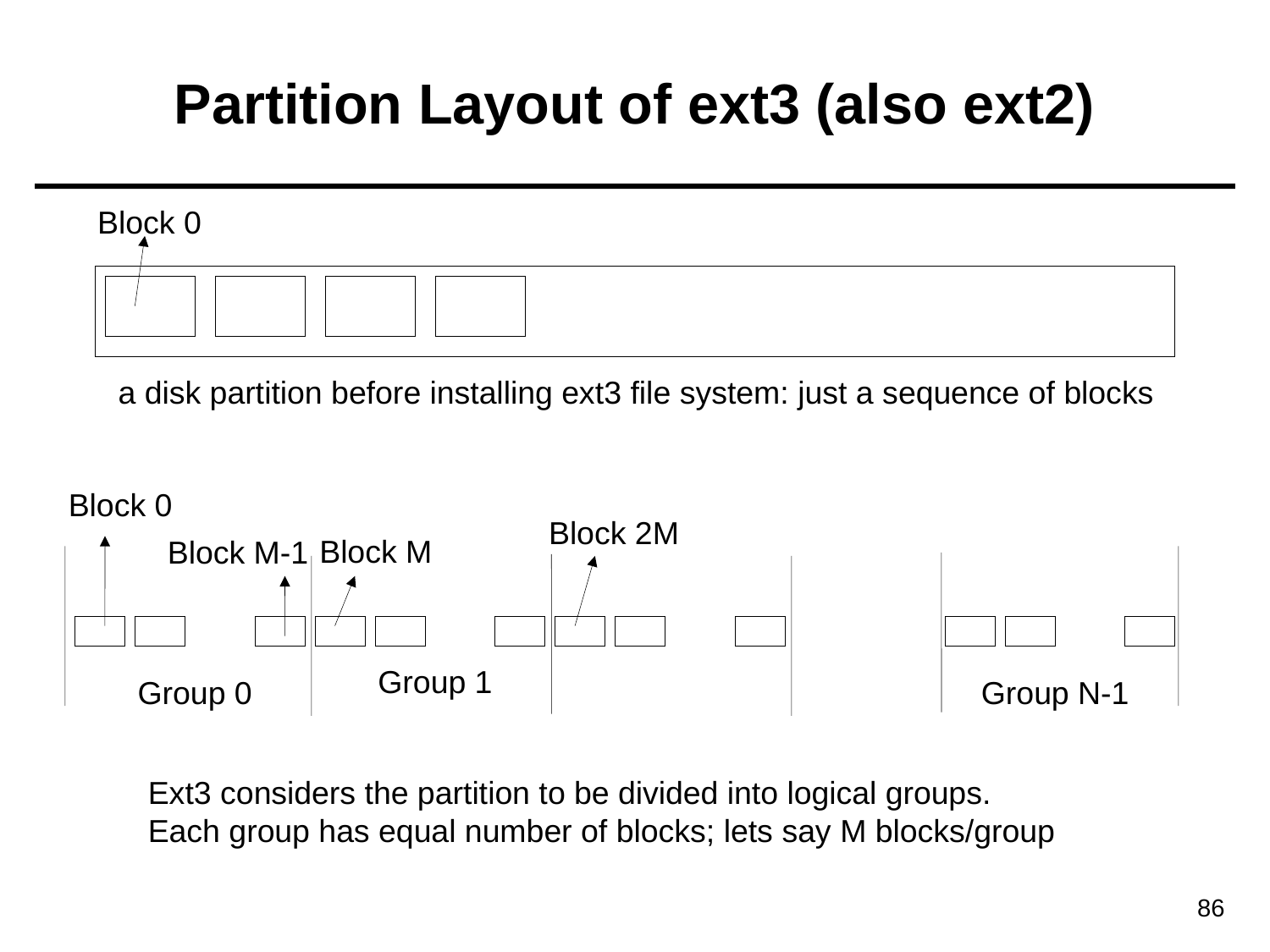

# Partition Layout of ext3 (also ext2)
Block 0

a disk partition before installing ext3 file system: just a sequence of blocks
Block 0
Block 2M
Block M
Block M-1

Group 1
Group 0
Group N-1
Ext3 considers the partition to be divided into logical groups.
Each group has equal number of blocks; lets say M blocks/group
86